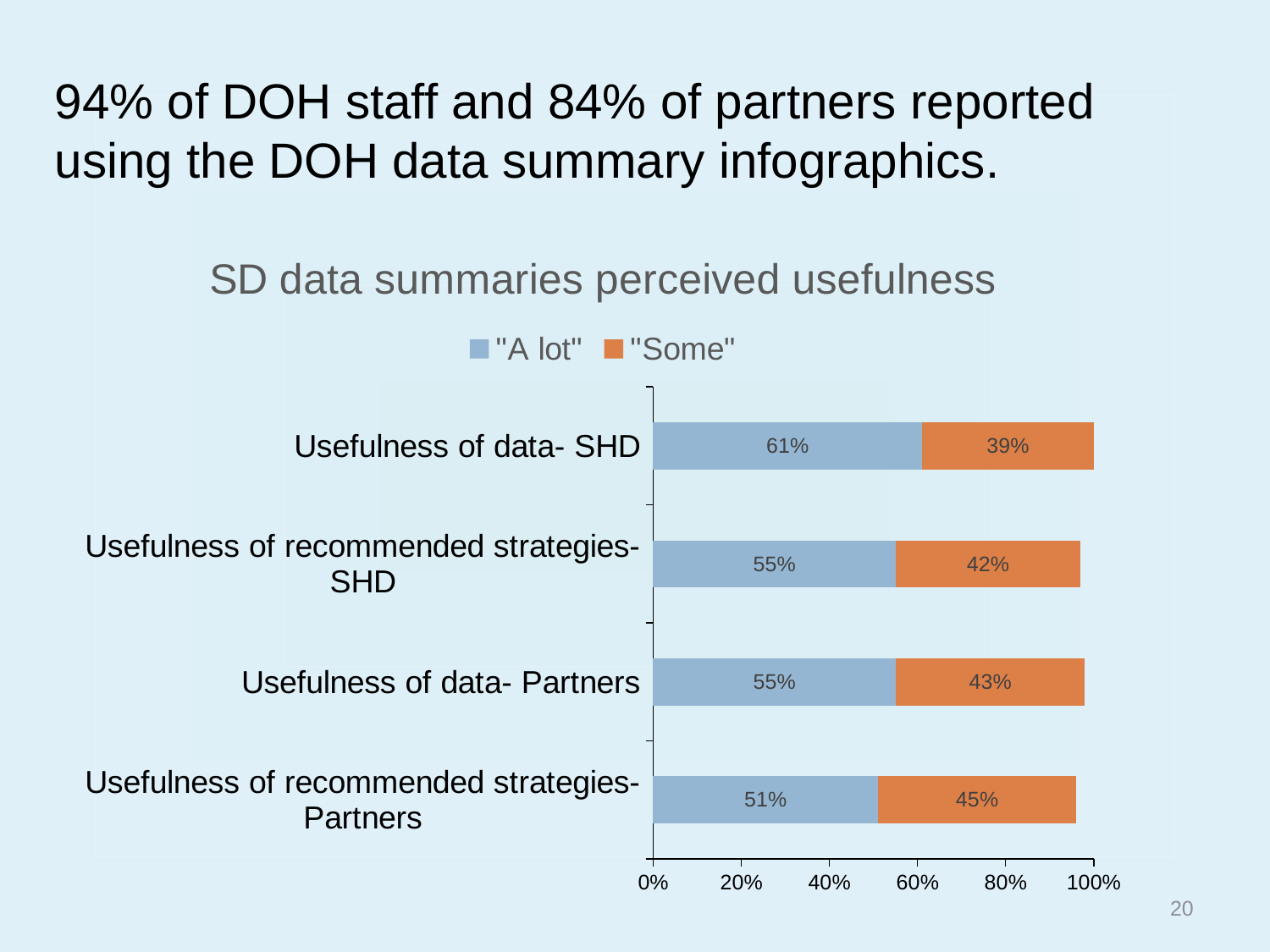

94% of DOH staff and 84% of partners reported using the DOH data summary infographics.

### Chart: SD data summaries perceived usefulness

| Category | "A lot" | "Some" |
|---|---|---|
| Usefulness of recommended strategies- Partners | 0.51 | 0.45 |
| Usefulness of data- Partners | 0.55 | 0.43 |
| Usefulness of recommended strategies- SHD | 0.55 | 0.42 |
| Usefulness of data- SHD | 0.61 | 0.39 |
20